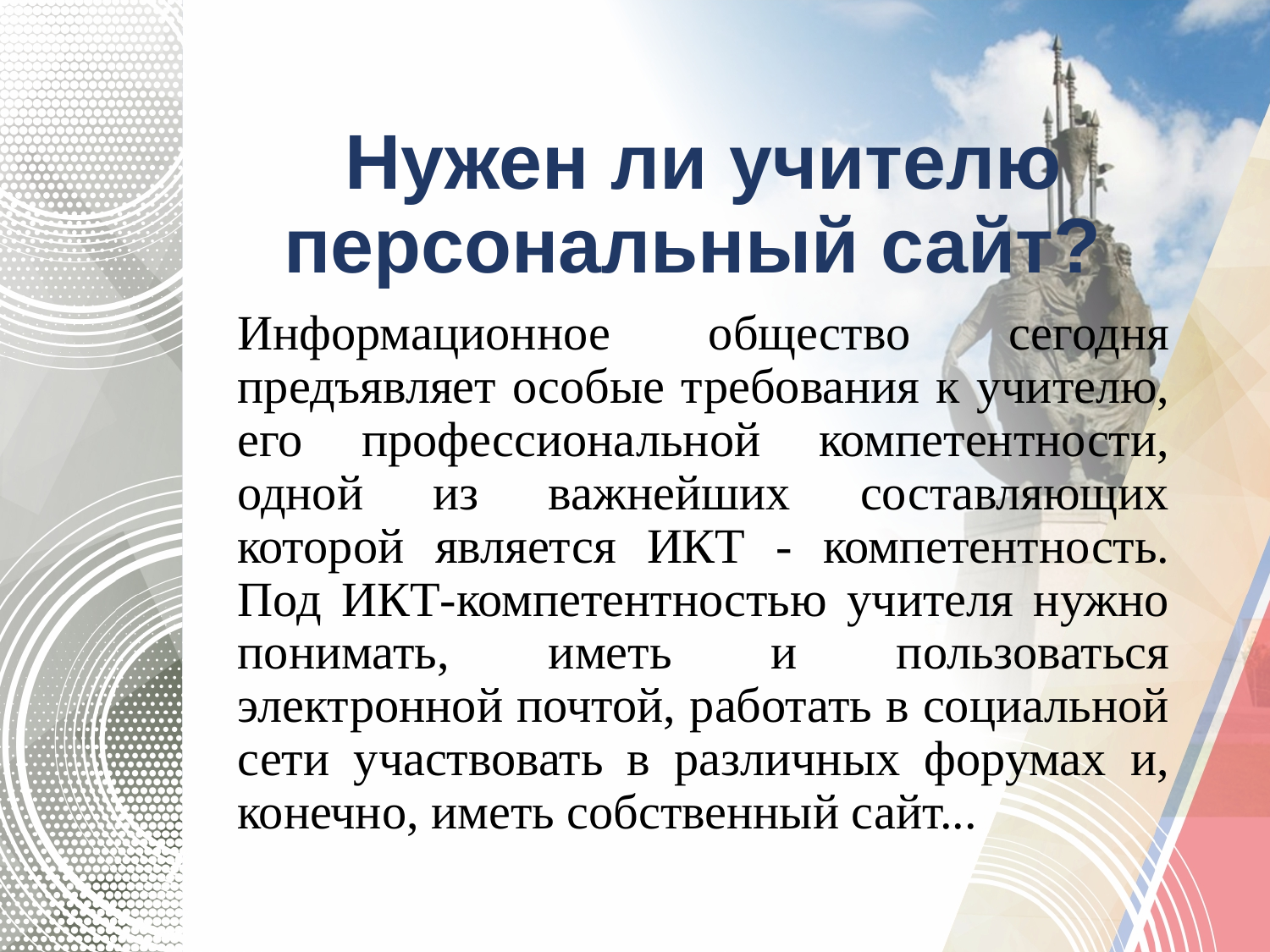

Нужен ли учителю персональный сайт?
Информационное общество сегодня предъявляет особые требования к учителю, его профессиональной компетентности, одной из важнейших составляющих которой является ИКТ - компетентность. Под ИКТ-компетентностью учителя нужно понимать, иметь и пользоваться электронной почтой, работать в социальной сети участвовать в различных форумах и, конечно, иметь собственный сайт...